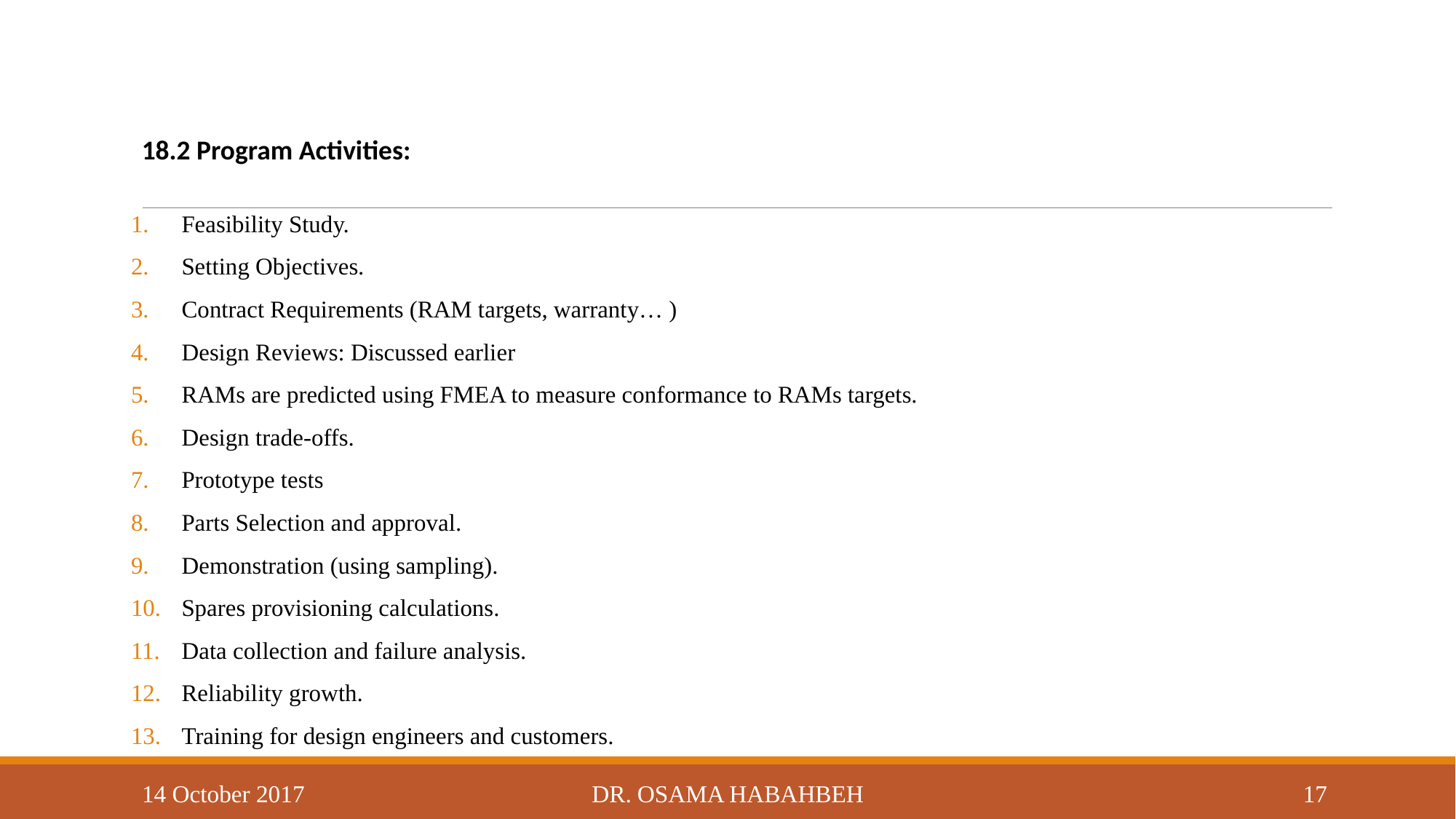

18.2 Program Activities:

Feasibility Study.
Setting Objectives.
Contract Requirements (RAM targets, warranty… )
Design Reviews: Discussed earlier
RAMs are predicted using FMEA to measure conformance to RAMs targets.
Design trade-offs.
Prototype tests
Parts Selection and approval.
Demonstration (using sampling).
Spares provisioning calculations.
Data collection and failure analysis.
Reliability growth.
Training for design engineers and customers.

14 October 2017
Dr. Osama Habahbeh
17